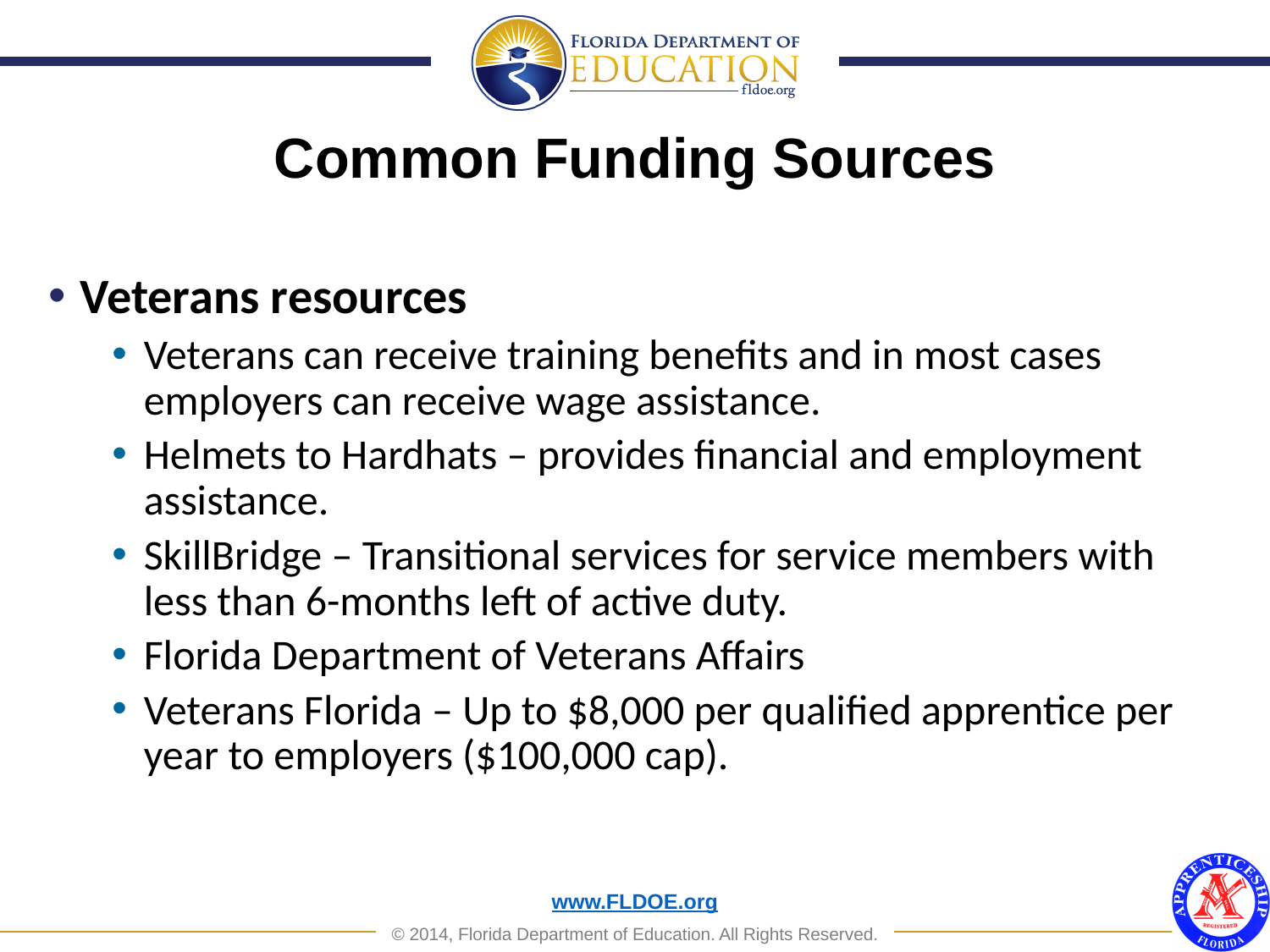

Common Funding Sources
Veterans resources
Veterans can receive training benefits and in most cases employers can receive wage assistance.
Helmets to Hardhats – provides financial and employment assistance.
SkillBridge – Transitional services for service members with less than 6-months left of active duty.
Florida Department of Veterans Affairs
Veterans Florida – Up to $8,000 per qualified apprentice per year to employers ($100,000 cap).